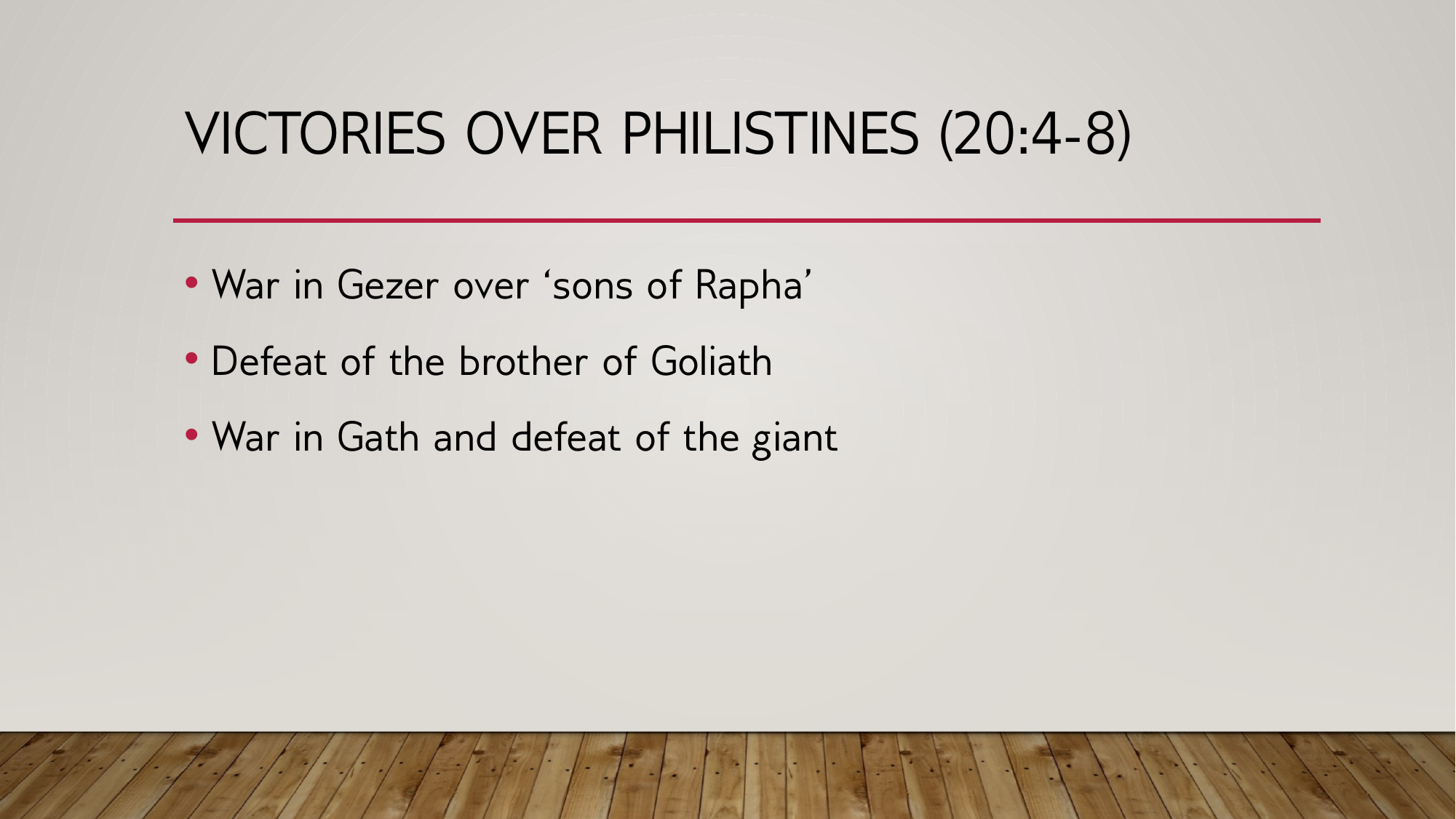

# Victories over Philistines (20:4-8)
War in Gezer over ‘sons of Rapha’
Defeat of the brother of Goliath
War in Gath and defeat of the giant